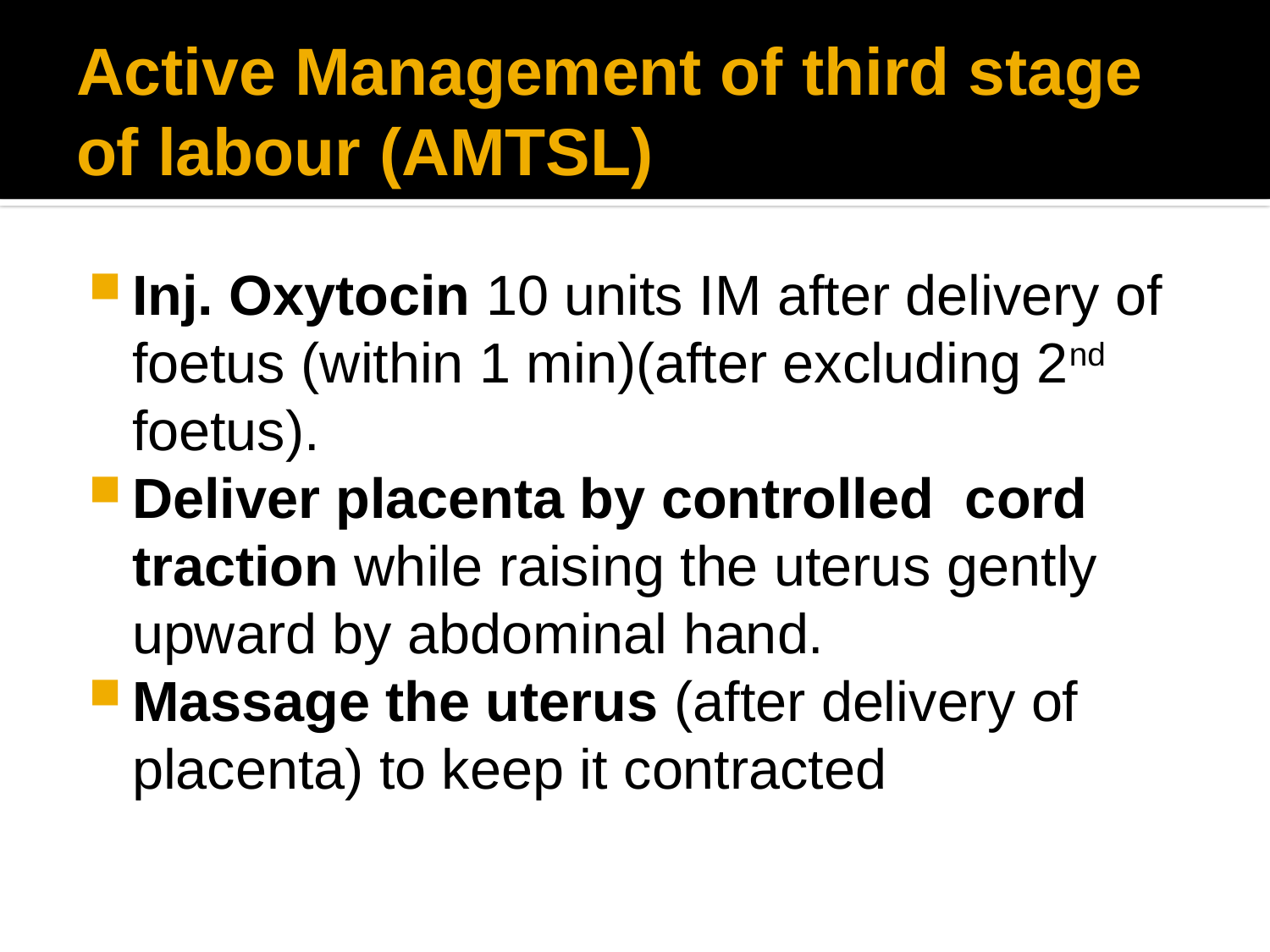

# Active Management of third stage of labour (AMTSL)
Inj. Oxytocin 10 units IM after delivery of foetus (within 1 min)(after excluding 2nd foetus).
Deliver placenta by controlled  cord traction while raising the uterus gently upward by abdominal hand.
Massage the uterus (after delivery of placenta) to keep it contracted